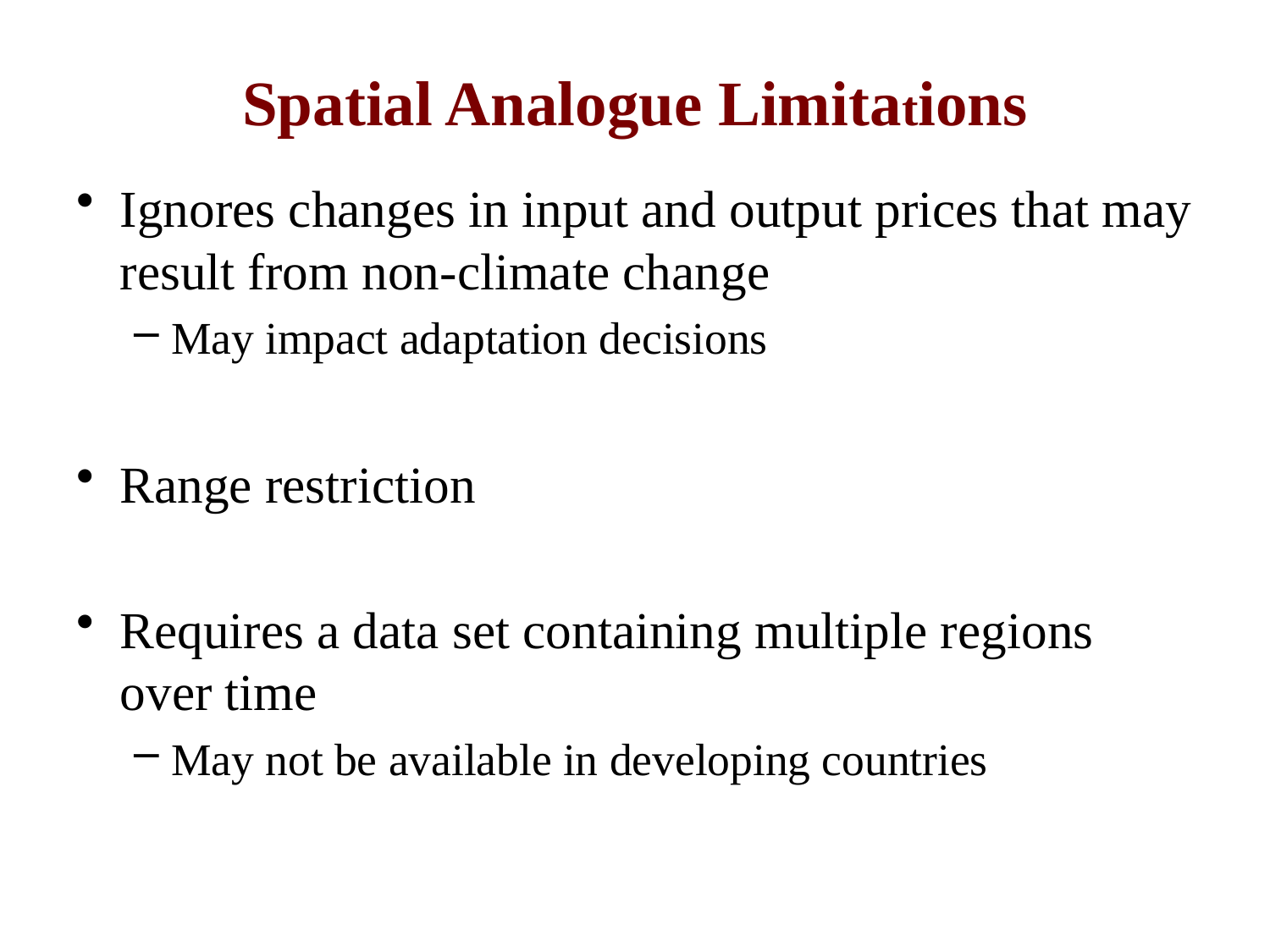

Spatial Analogue Limitations
Ignores changes in input and output prices that may result from non-climate change
May impact adaptation decisions

Range restriction

Requires a data set containing multiple regions over time
May not be available in developing countries